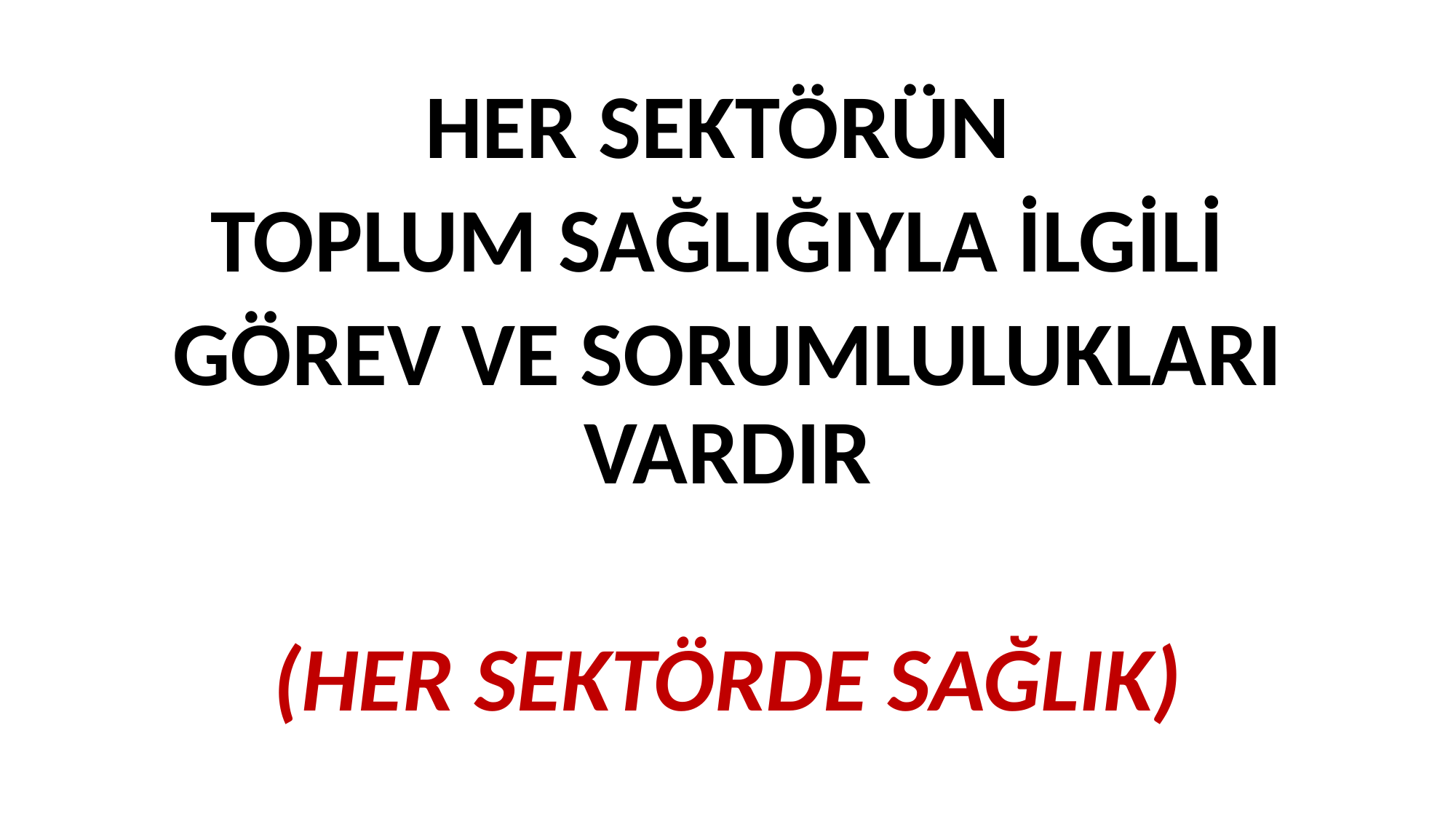

#
HER SEKTÖRÜN
TOPLUM SAĞLIĞIYLA İLGİLİ
GÖREV VE SORUMLULUKLARI VARDIR

(HER SEKTÖRDE SAĞLIK)